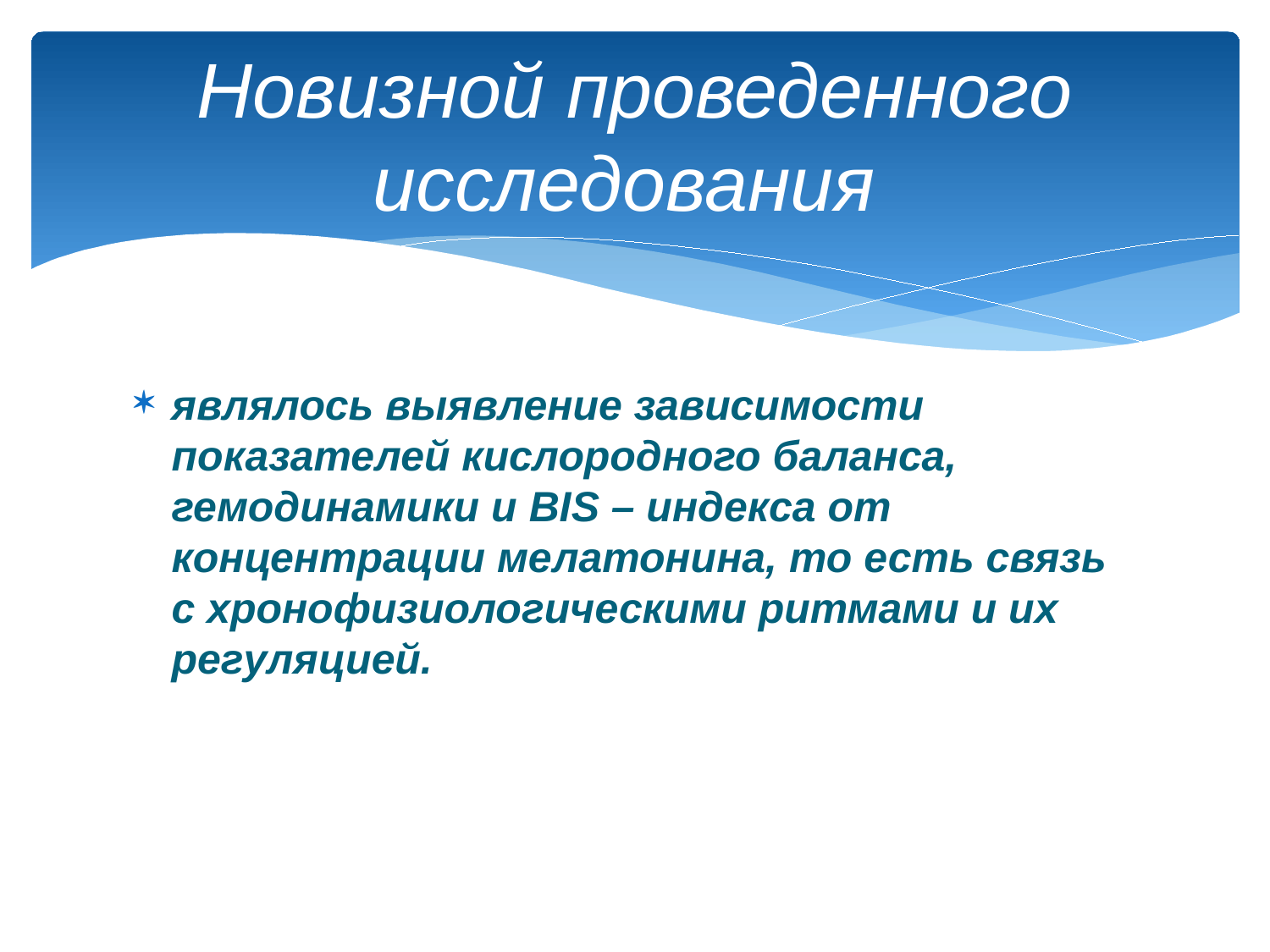

# Новизной проведенного исследования
являлось выявление зависимости показателей кислородного баланса, гемодинамики и BIS – индекса от концентрации мелатонина, то есть связь с хронофизиологическими ритмами и их регуляцией.